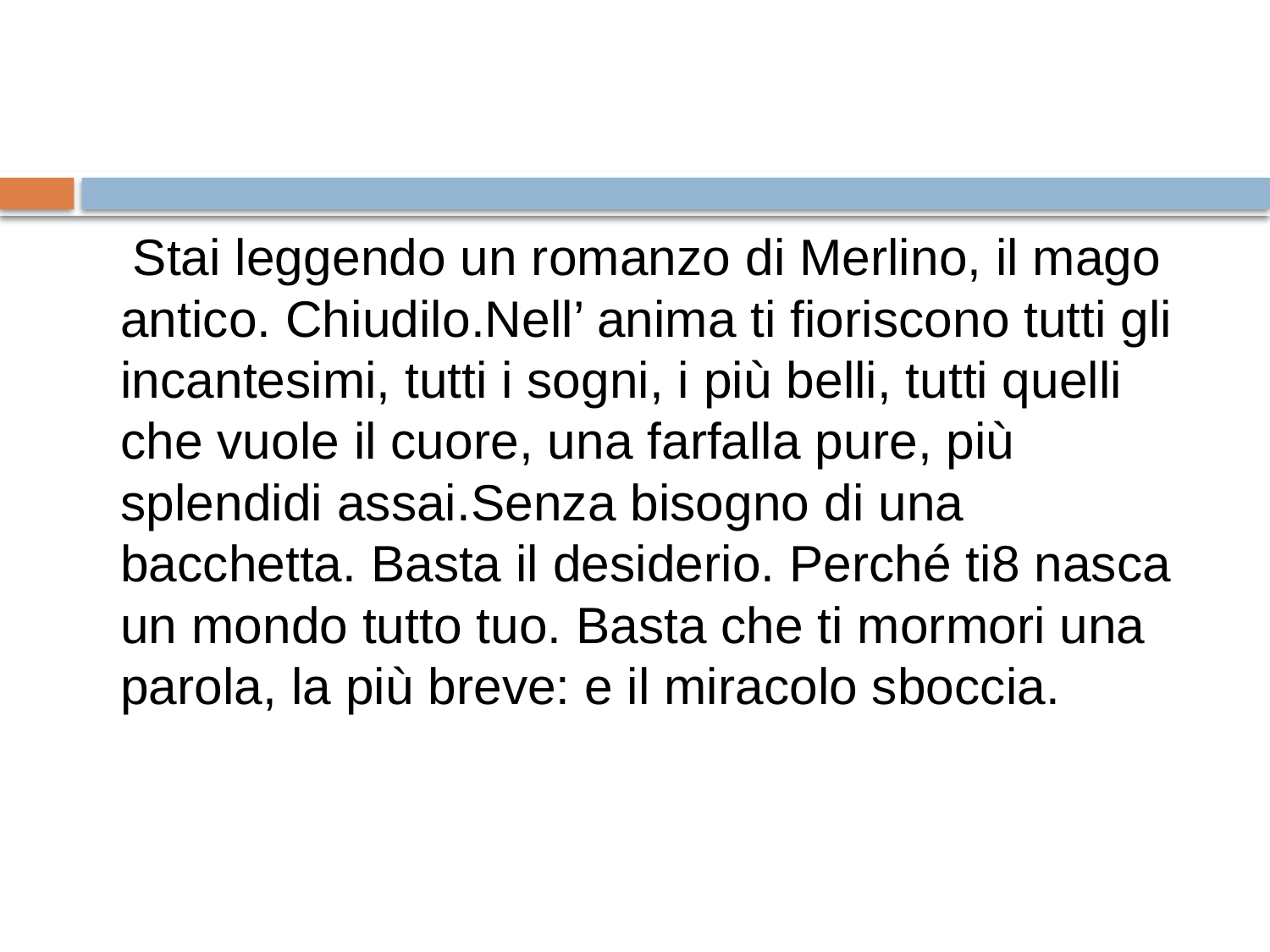

Stai leggendo un romanzo di Merlino, il mago antico. Chiudilo.Nell’ anima ti fioriscono tutti gli incantesimi, tutti i sogni, i più belli, tutti quelli che vuole il cuore, una farfalla pure, più splendidi assai.Senza bisogno di una bacchetta. Basta il desiderio. Perché ti8 nasca un mondo tutto tuo. Basta che ti mormori una parola, la più breve: e il miracolo sboccia.